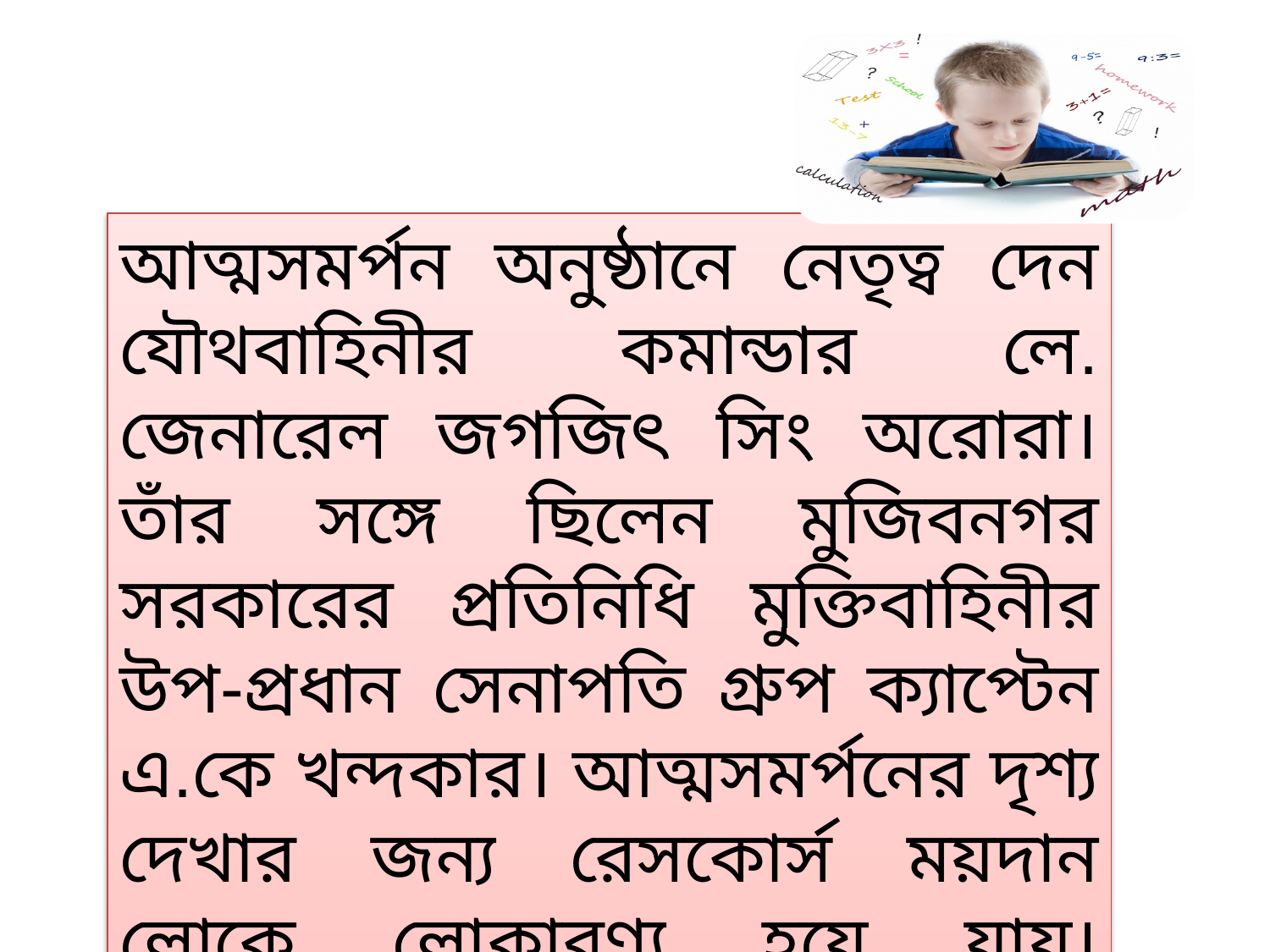

আত্মসমর্পন অনুষ্ঠানে নেতৃত্ব দেন যৌথবাহিনীর কমান্ডার লে. জেনারেল জগজিৎ সিং অরোরা। তাঁর সঙ্গে ছিলেন মুজিবনগর সরকারের প্রতিনিধি মুক্তিবাহিনীর উপ-প্রধান সেনাপতি গ্রুপ ক্যাপ্টেন এ.কে খন্দকার। আত্মসমর্পনের দৃশ্য দেখার জন্য রেসকোর্স ময়দান লোকে লোকারণ্য হয়ে যায়। জয়বাংলা শ্লোগানে আকাশ বাতাস মুখরিত হতে থাকে।